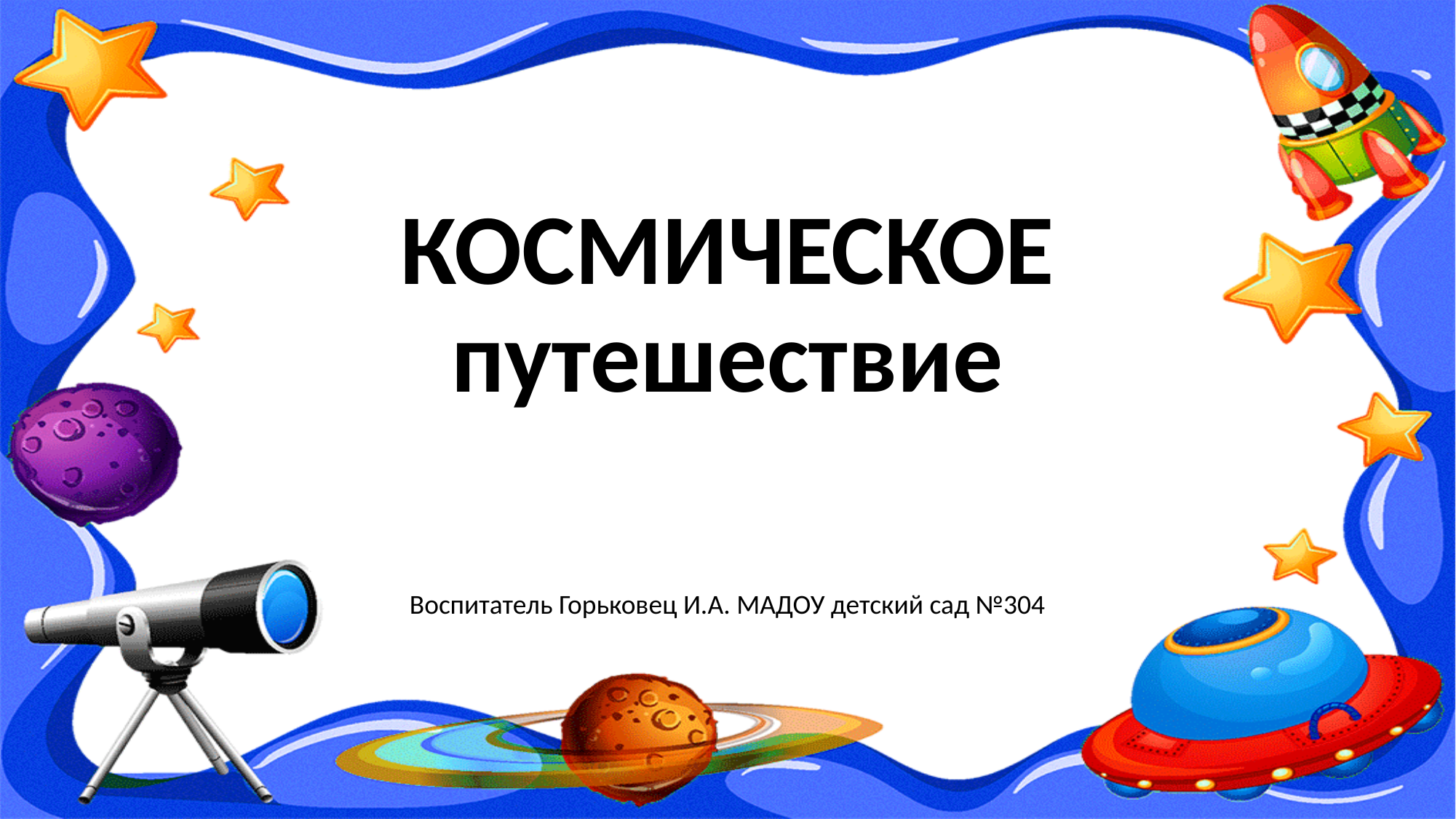

# КОСМИЧЕСКОЕ путешествие

Воспитатель Горьковец И.А. МАДОУ детский сад №304